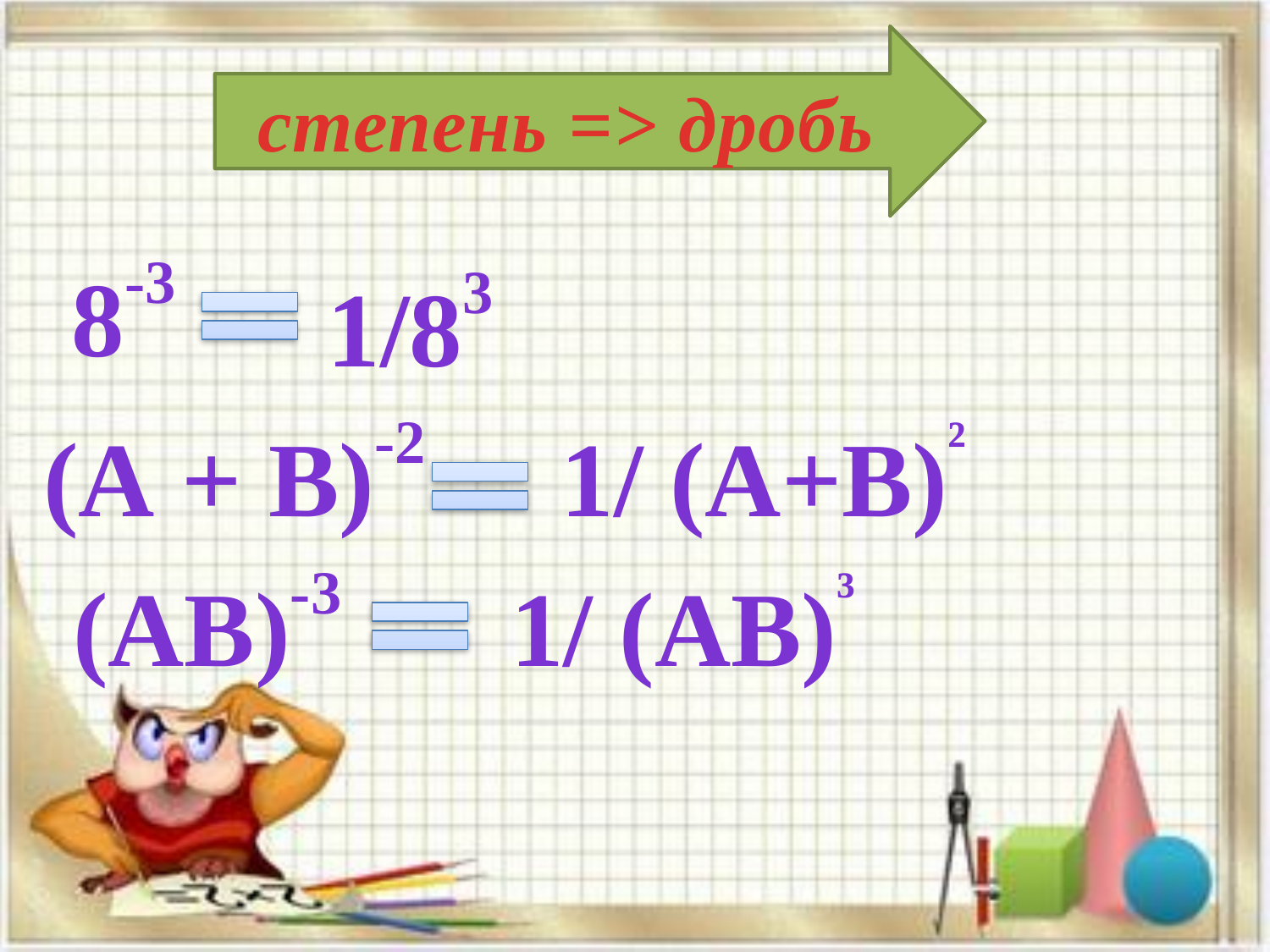

степень => дробь
#
8-3
1/83

(а + b)-2
1/ (а+b)²

(ab)-3
1/ (ab)³